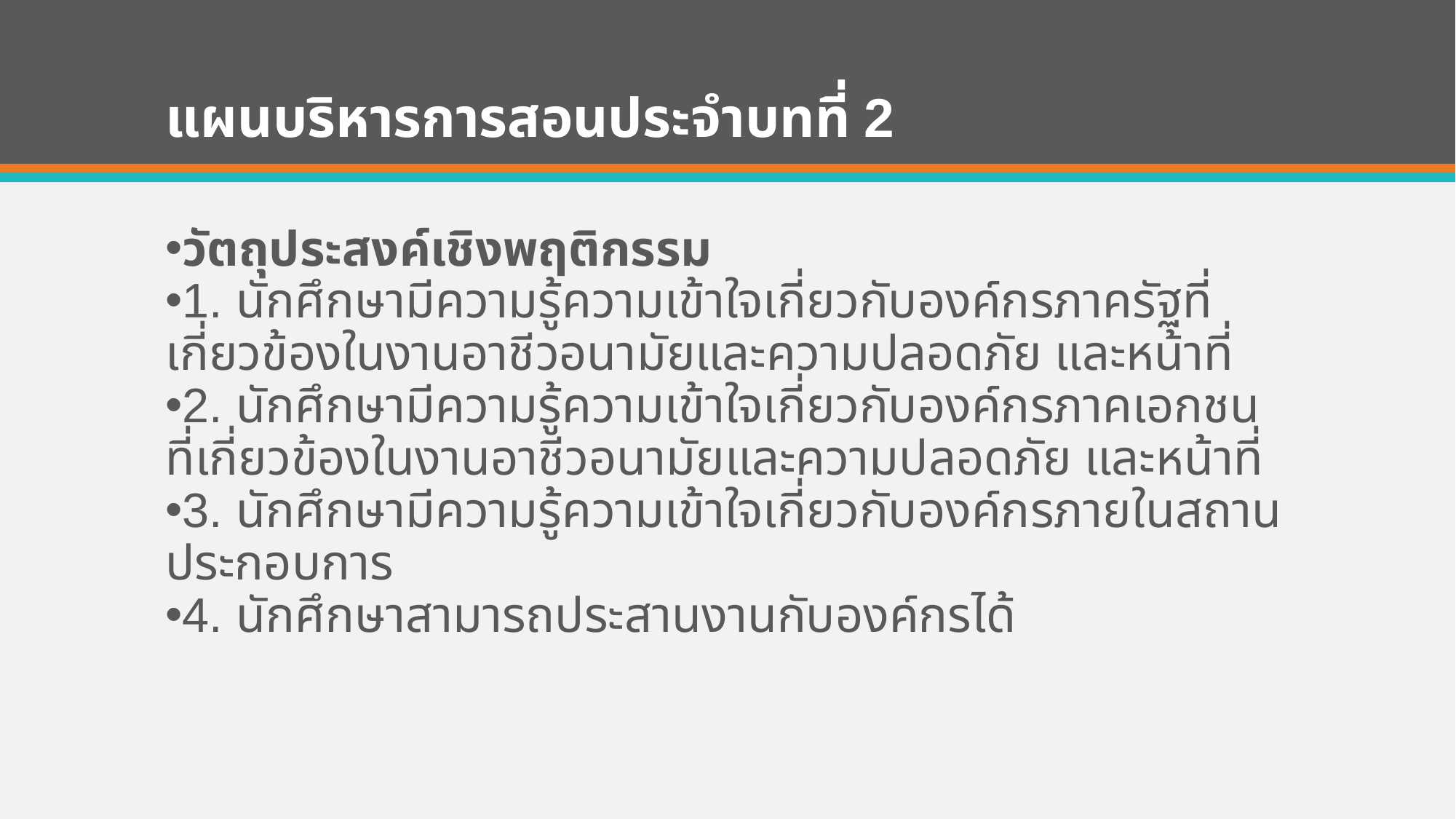

# แผนบริหารการสอนประจำบทที่ 2
วัตถุประสงค์เชิงพฤติกรรม
1. นักศึกษามีความรู้ความเข้าใจเกี่ยวกับองค์กรภาครัฐที่เกี่ยวข้องในงานอาชีวอนามัยและความปลอดภัย และหน้าที่
2. นักศึกษามีความรู้ความเข้าใจเกี่ยวกับองค์กรภาคเอกชนที่เกี่ยวข้องในงานอาชีวอนามัยและความปลอดภัย และหน้าที่
3. นักศึกษามีความรู้ความเข้าใจเกี่ยวกับองค์กรภายในสถานประกอบการ
4. นักศึกษาสามารถประสานงานกับองค์กรได้